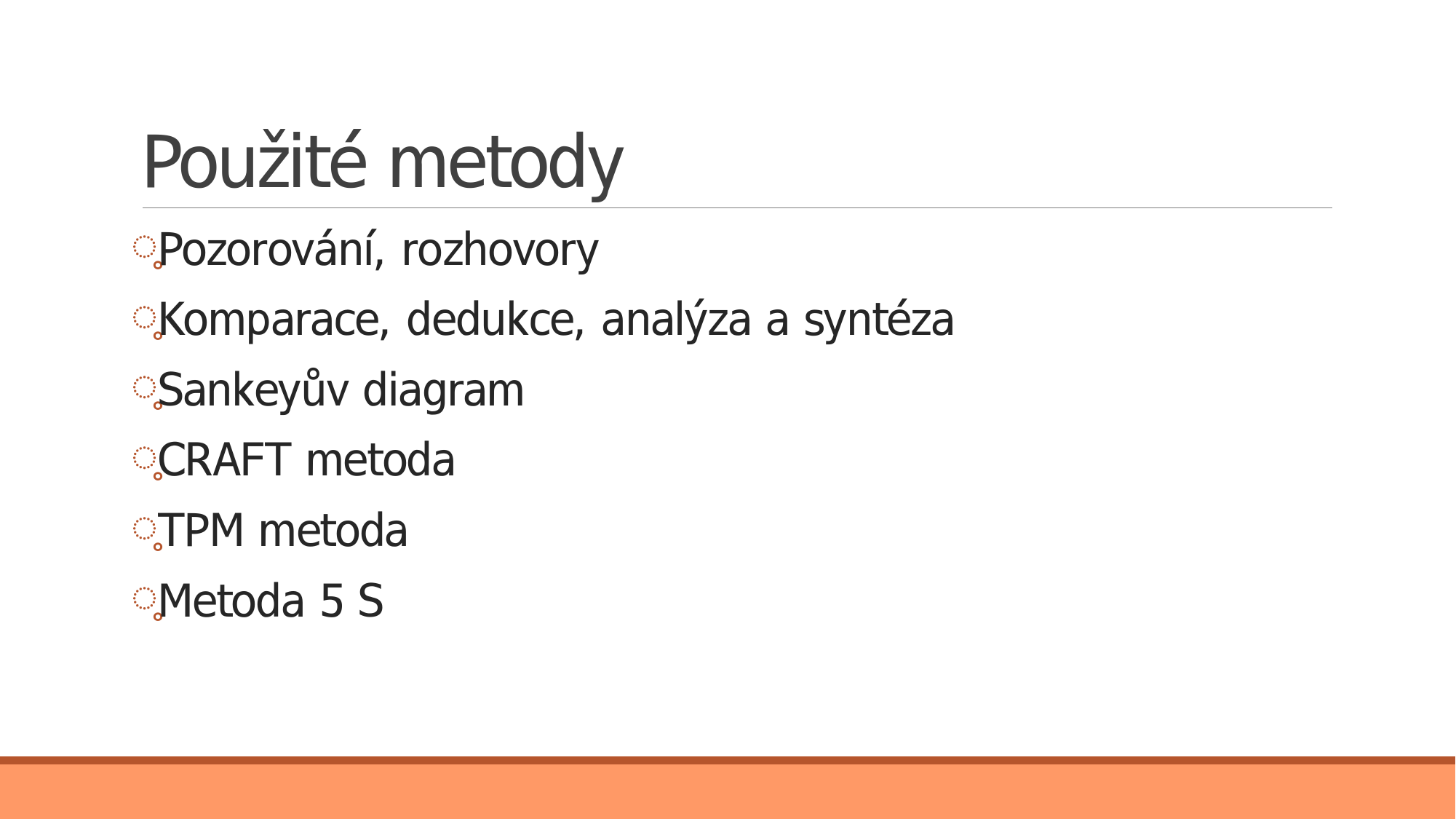

# Použité metody
Pozorování, rozhovory
Komparace, dedukce, analýza a syntéza
Sankeyův diagram
CRAFT metoda
TPM metoda
Metoda 5 S